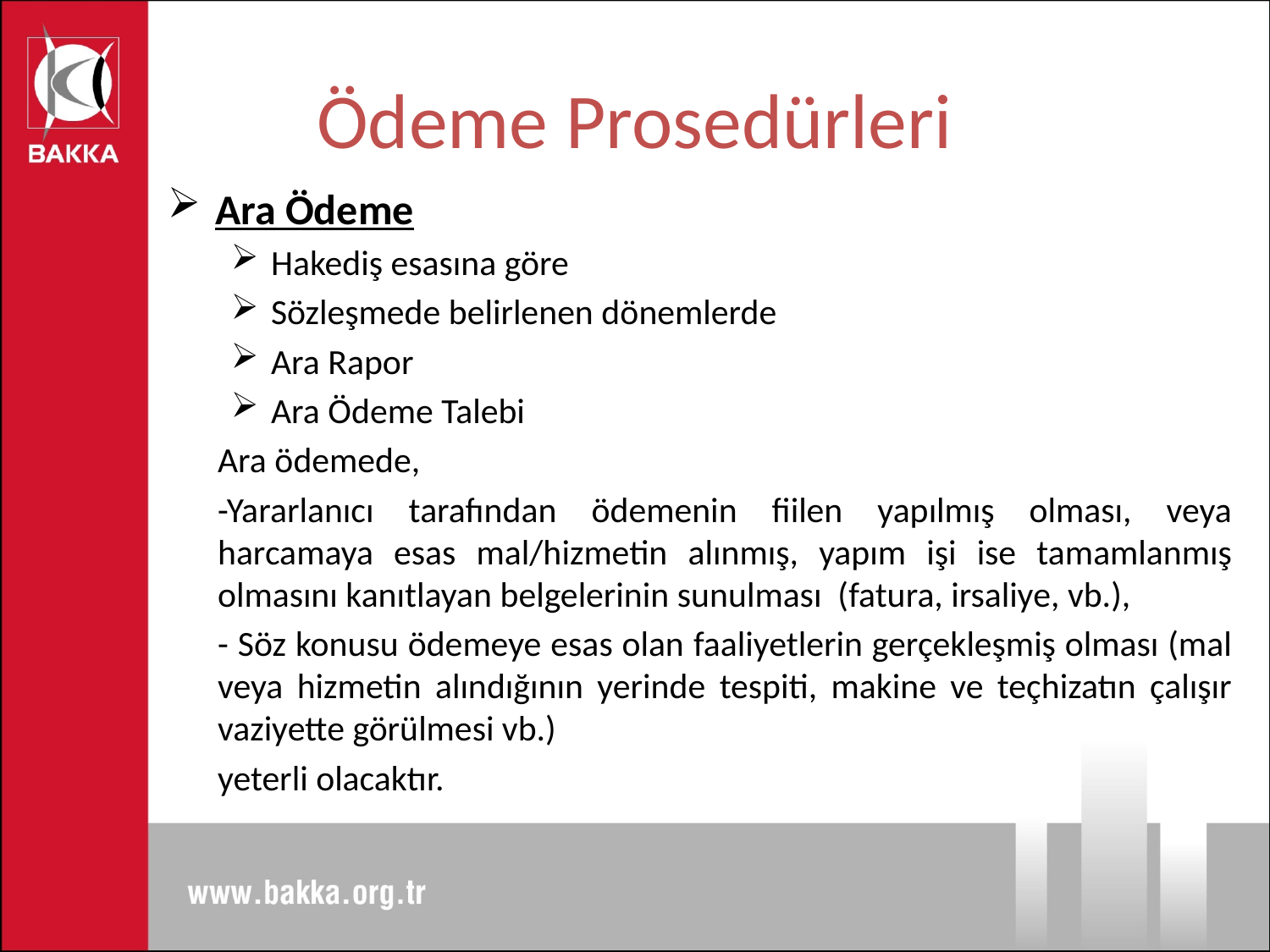

# Ödeme Prosedürleri
Ara Ödeme
Hakediş esasına göre
Sözleşmede belirlenen dönemlerde
Ara Rapor
Ara Ödeme Talebi
Ara ödemede,
-Yararlanıcı tarafından ödemenin fiilen yapılmış olması, veya harcamaya esas mal/hizmetin alınmış, yapım işi ise tamamlanmış olmasını kanıtlayan belgelerinin sunulması  (fatura, irsaliye, vb.),
- Söz konusu ödemeye esas olan faaliyetlerin gerçekleşmiş olması (mal veya hizmetin alındığının yerinde tespiti, makine ve teçhizatın çalışır vaziyette görülmesi vb.)
yeterli olacaktır.